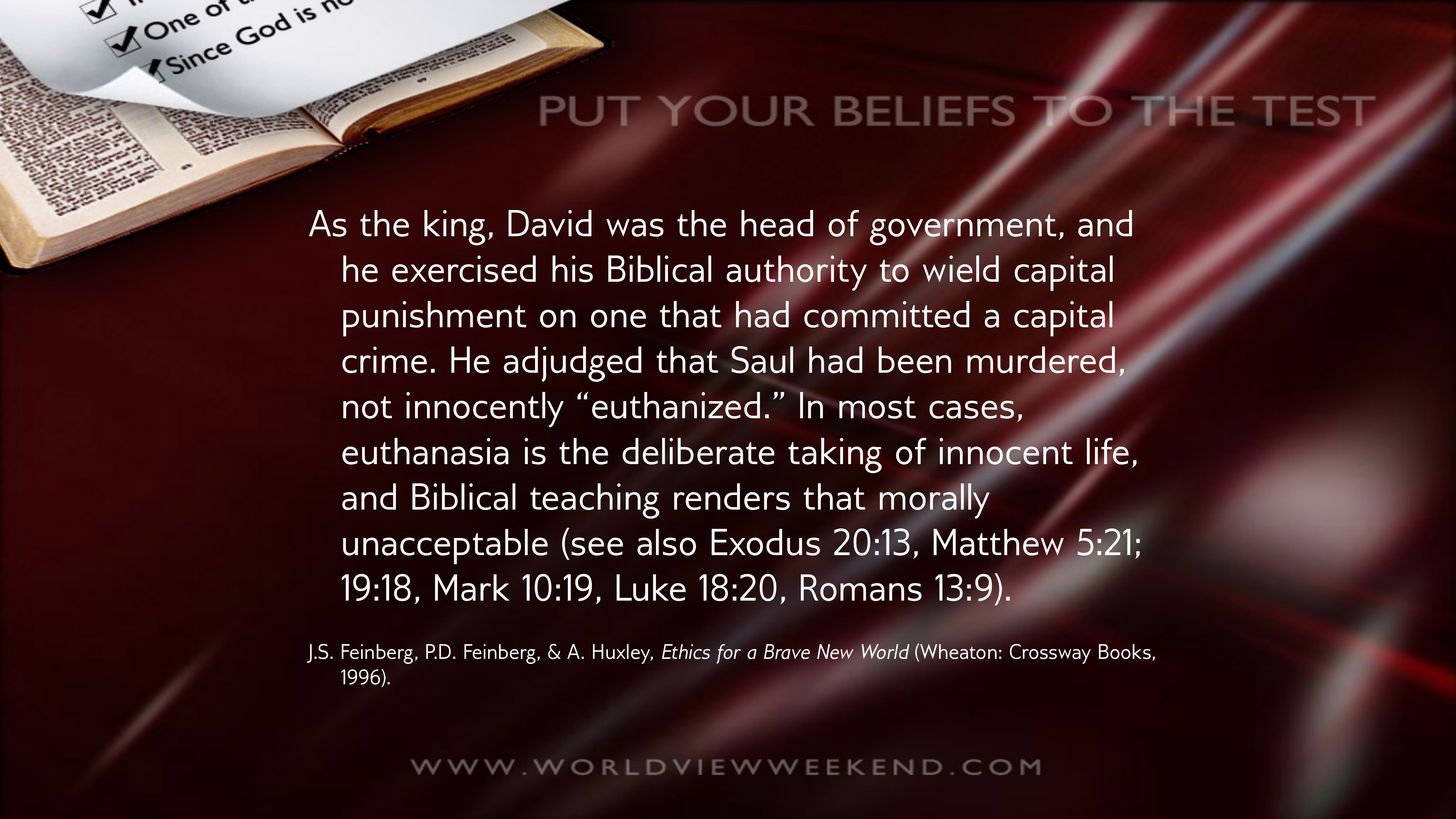

As the king, David was the head of government, and he exercised his Biblical authority to wield capital punishment on one that had committed a capital crime. He adjudged that Saul had been murdered, not innocently “euthanized.” In most cases, euthanasia is the deliberate taking of innocent life, and Biblical teaching renders that morally unacceptable (see also Exodus 20:13, Matthew 5:21; 19:18, Mark 10:19, Luke 18:20, Romans 13:9).
J.S. Feinberg, P.D. Feinberg, & A. Huxley, Ethics for a Brave New World (Wheaton: Crossway Books, 1996).